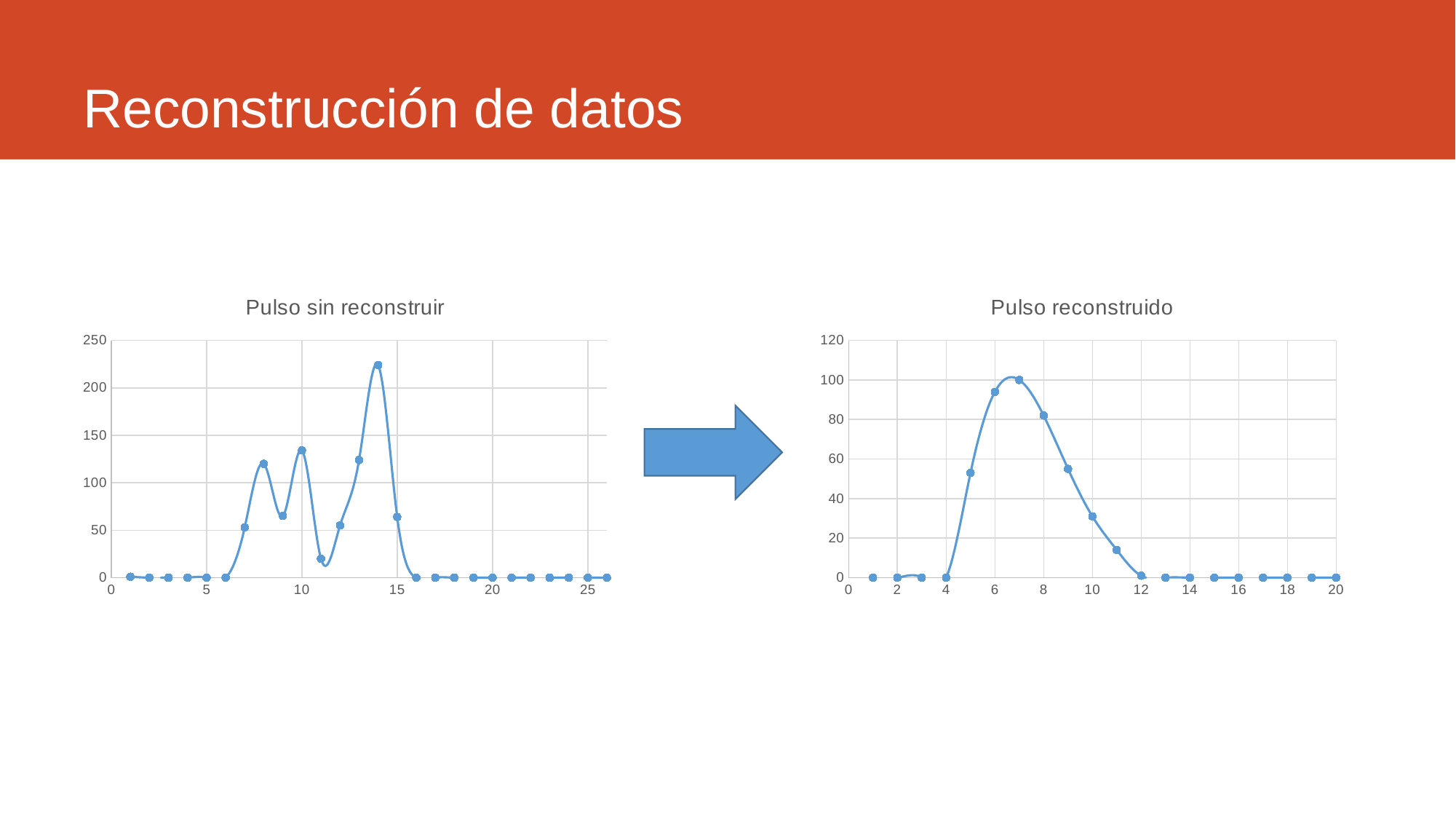

# Reconstrucción de datos

### Chart: Pulso sin reconstruir

| Category |  |
|---|---|

### Chart: Pulso reconstruido

| Category |  |
|---|---|